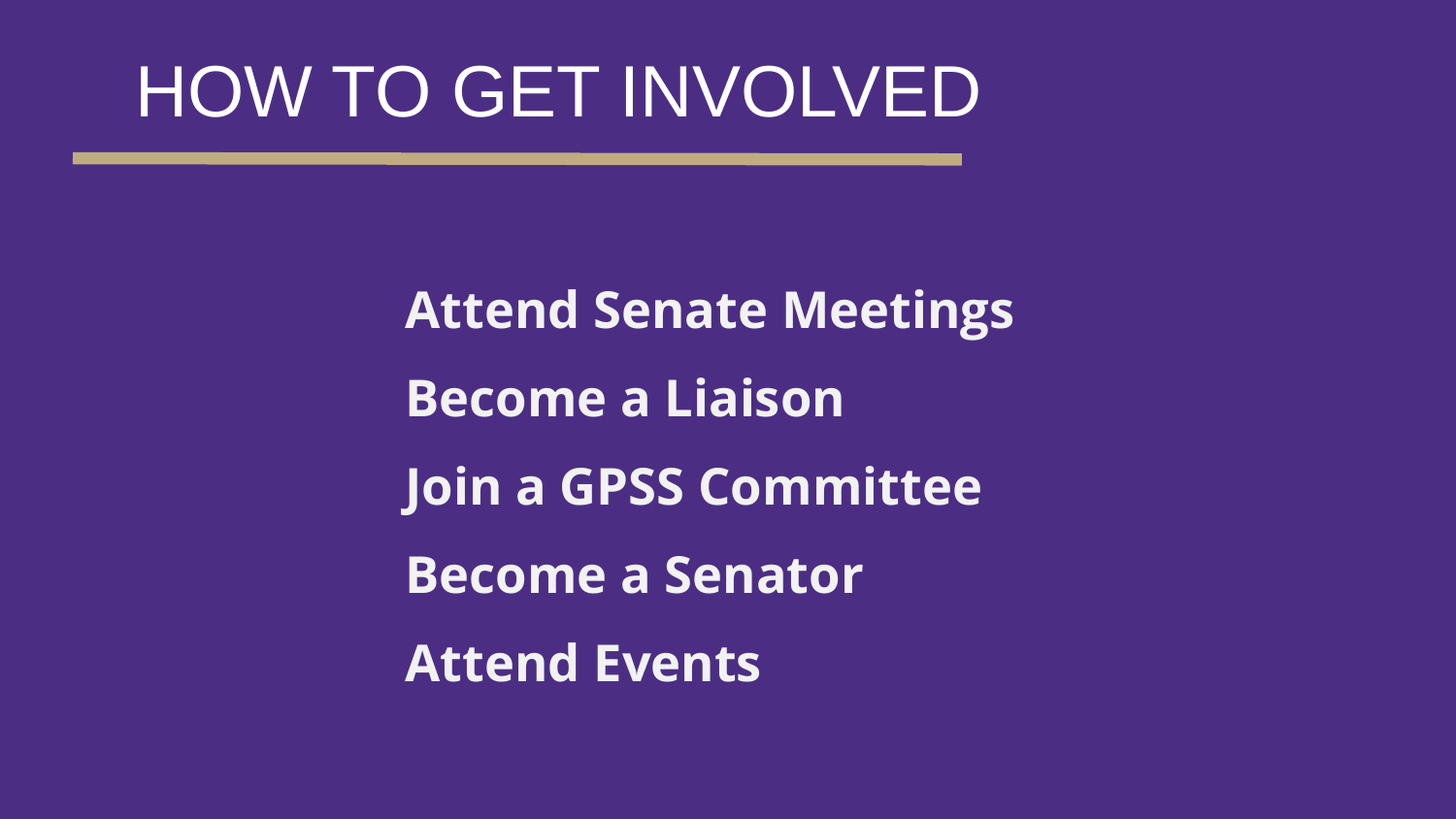

# HOW TO GET INVOLVED
Attend Senate Meetings
Become a Liaison
Join a GPSS Committee
Become a Senator
Attend Events